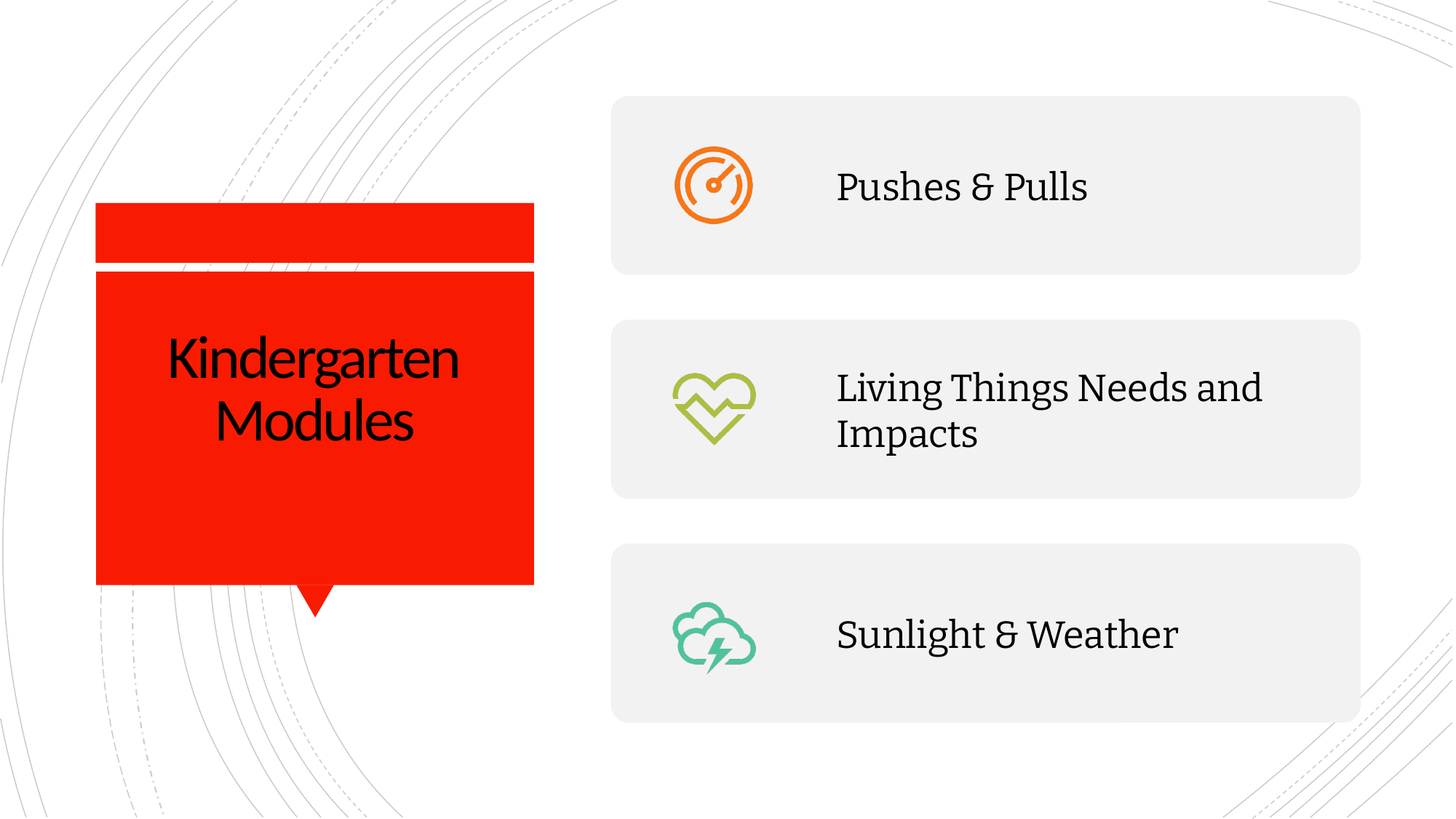

Pushes & Pulls
Living Things Needs and Impacts
Sunlight & Weather
# Kindergarten Modules